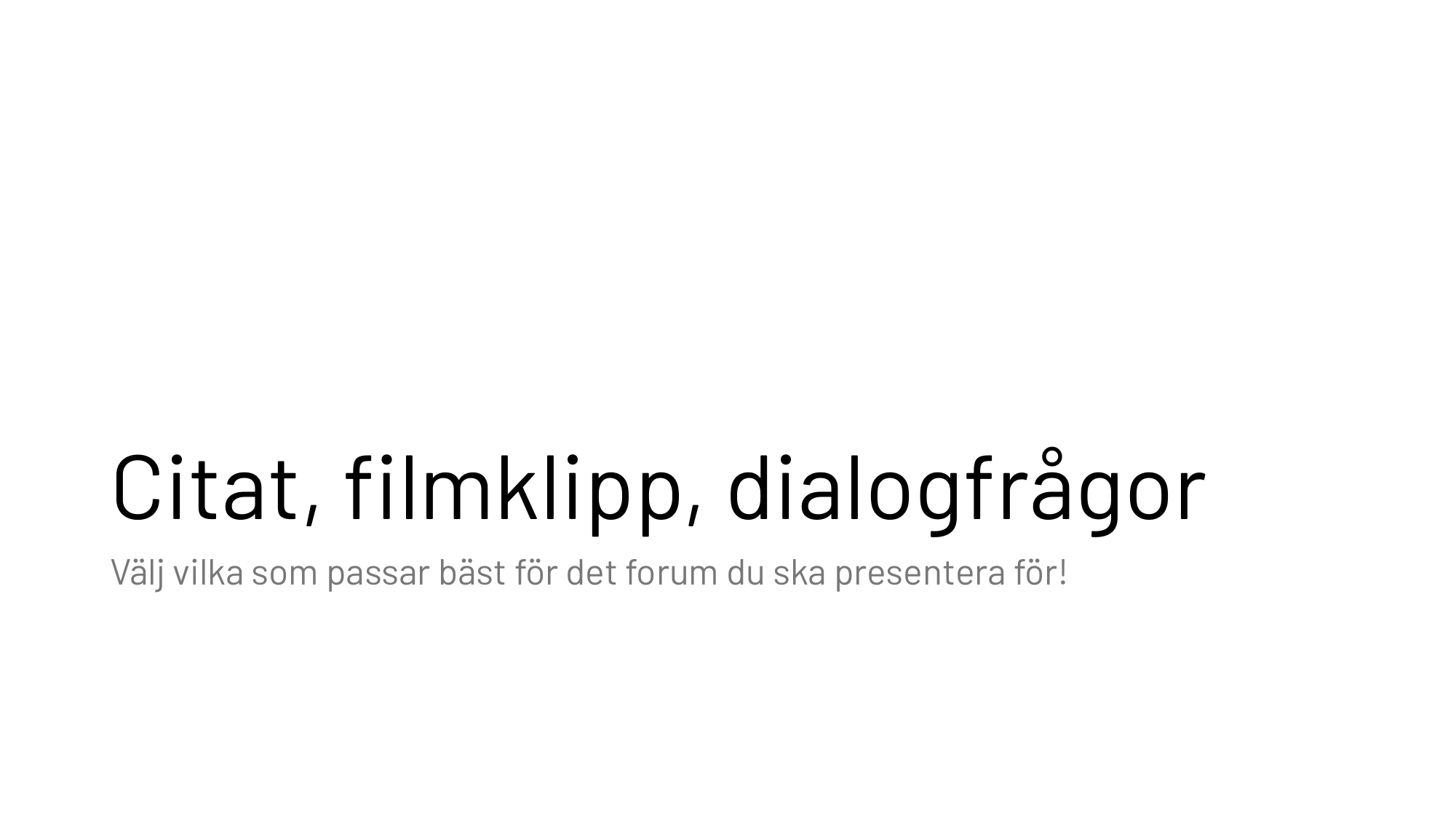

# Citat, filmklipp, dialogfrågor
Välj vilka som passar bäst för det forum du ska presentera för!